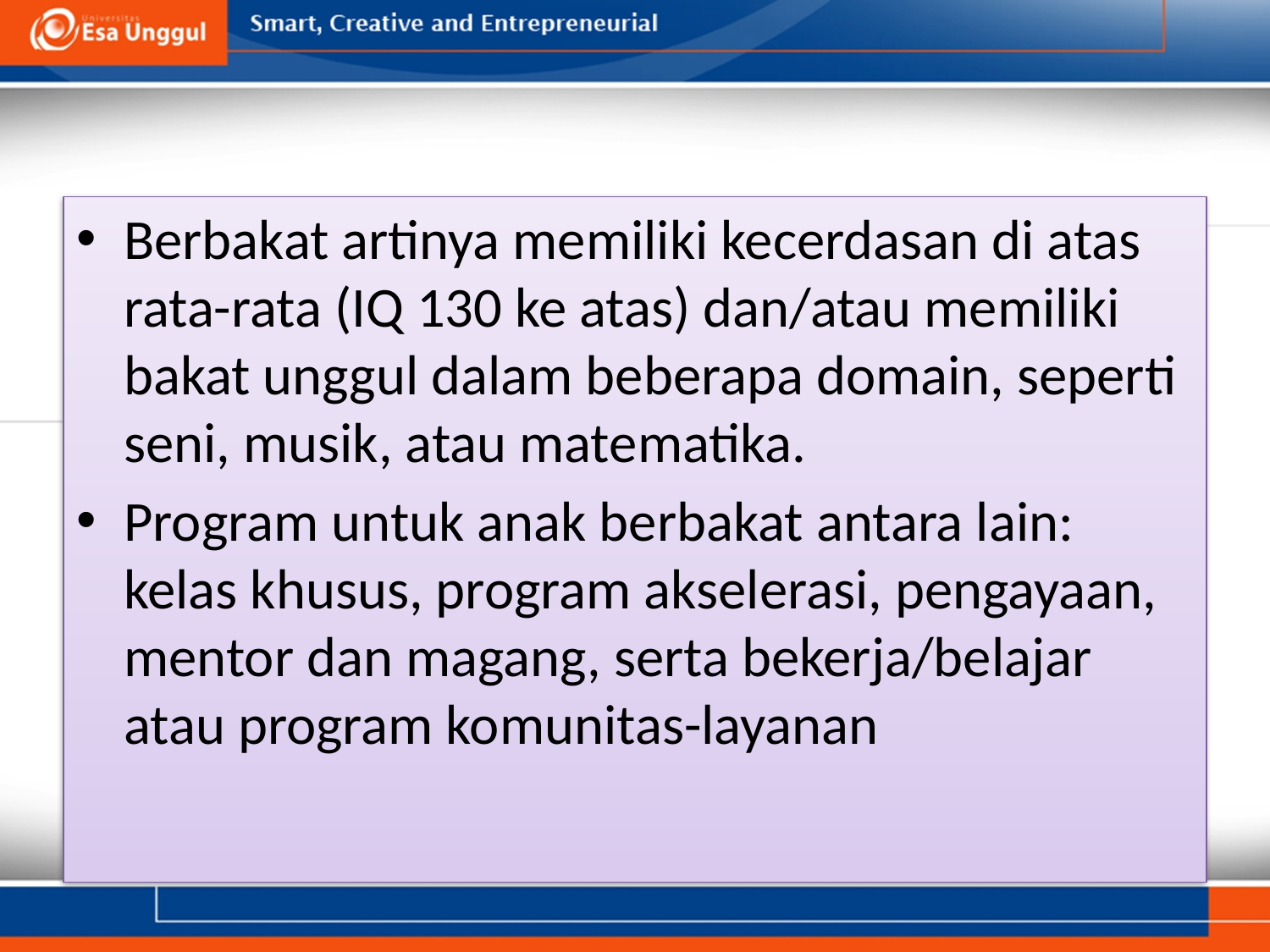

#
Berbakat artinya memiliki kecerdasan di atas rata-rata (IQ 130 ke atas) dan/atau memiliki bakat unggul dalam beberapa domain, seperti seni, musik, atau matematika.
Program untuk anak berbakat antara lain: kelas khusus, program akselerasi, pengayaan, mentor dan magang, serta bekerja/belajar atau program komunitas-layanan